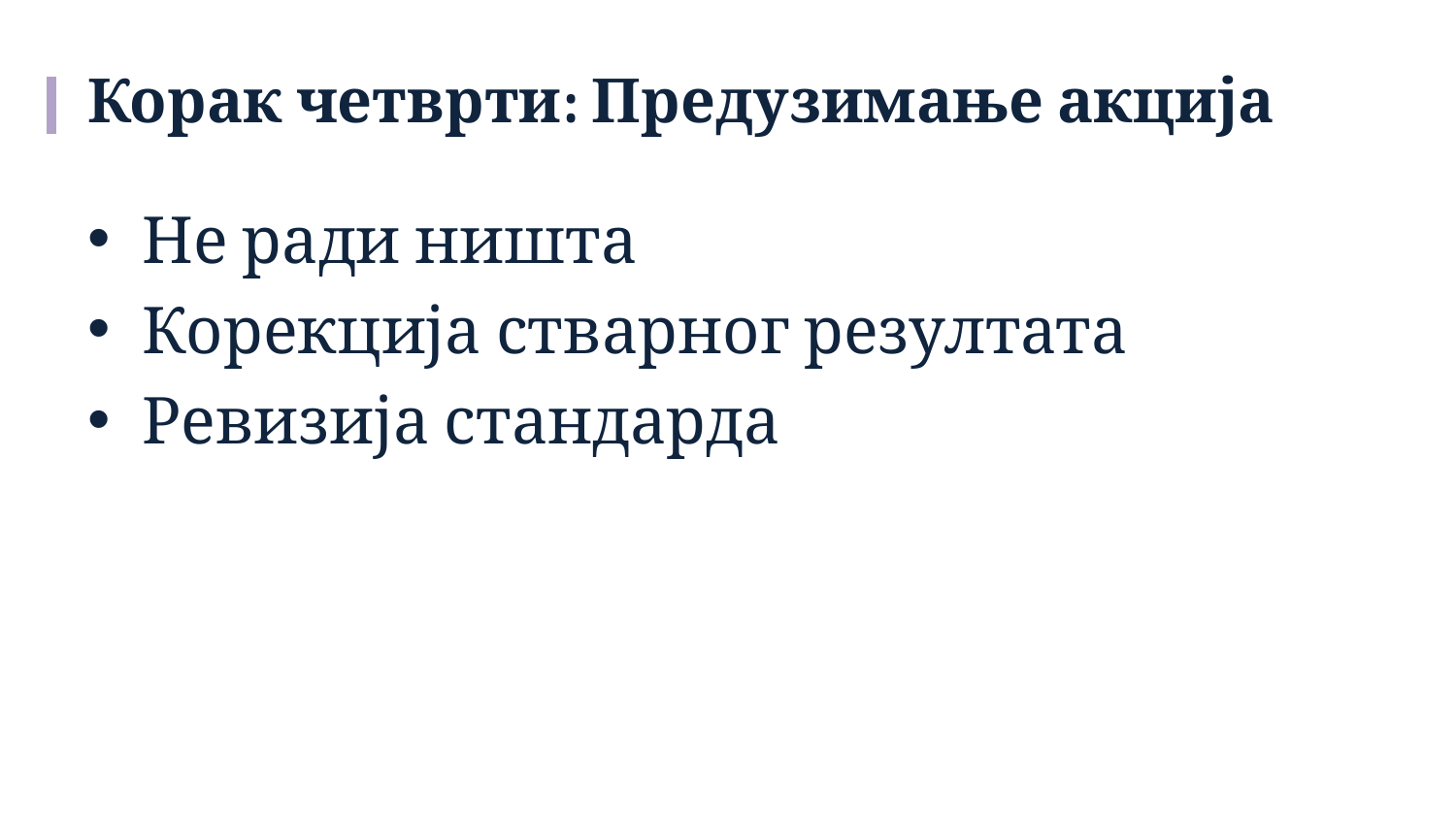

# Корак четврти: Предузимање акција
Не ради ништа
Корекција стварног резултата
Ревизија стандарда